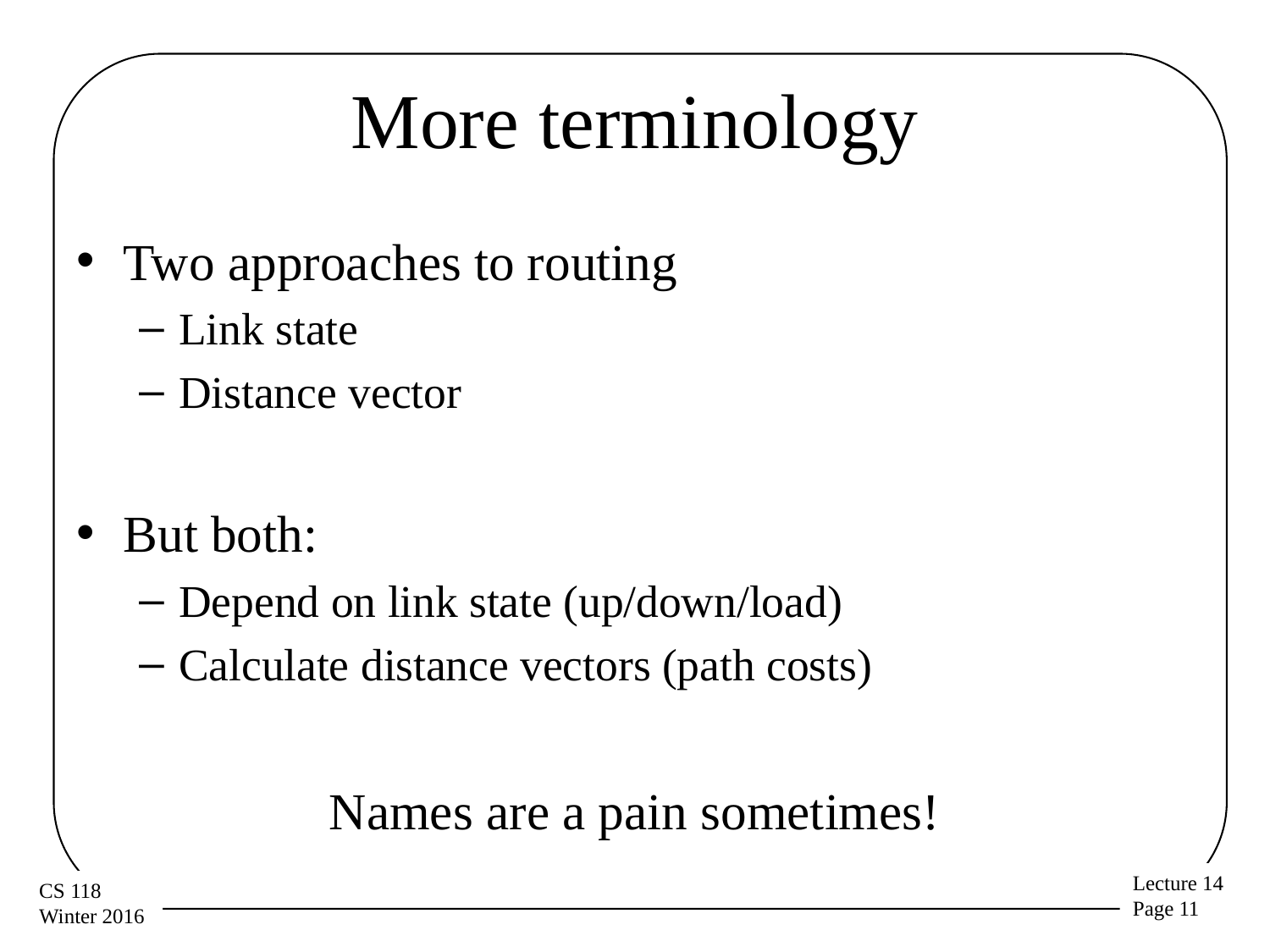

# More terminology
Two approaches to routing
Link state
Distance vector

But both:
Depend on link state (up/down/load)
Calculate distance vectors (path costs)

Names are a pain sometimes!